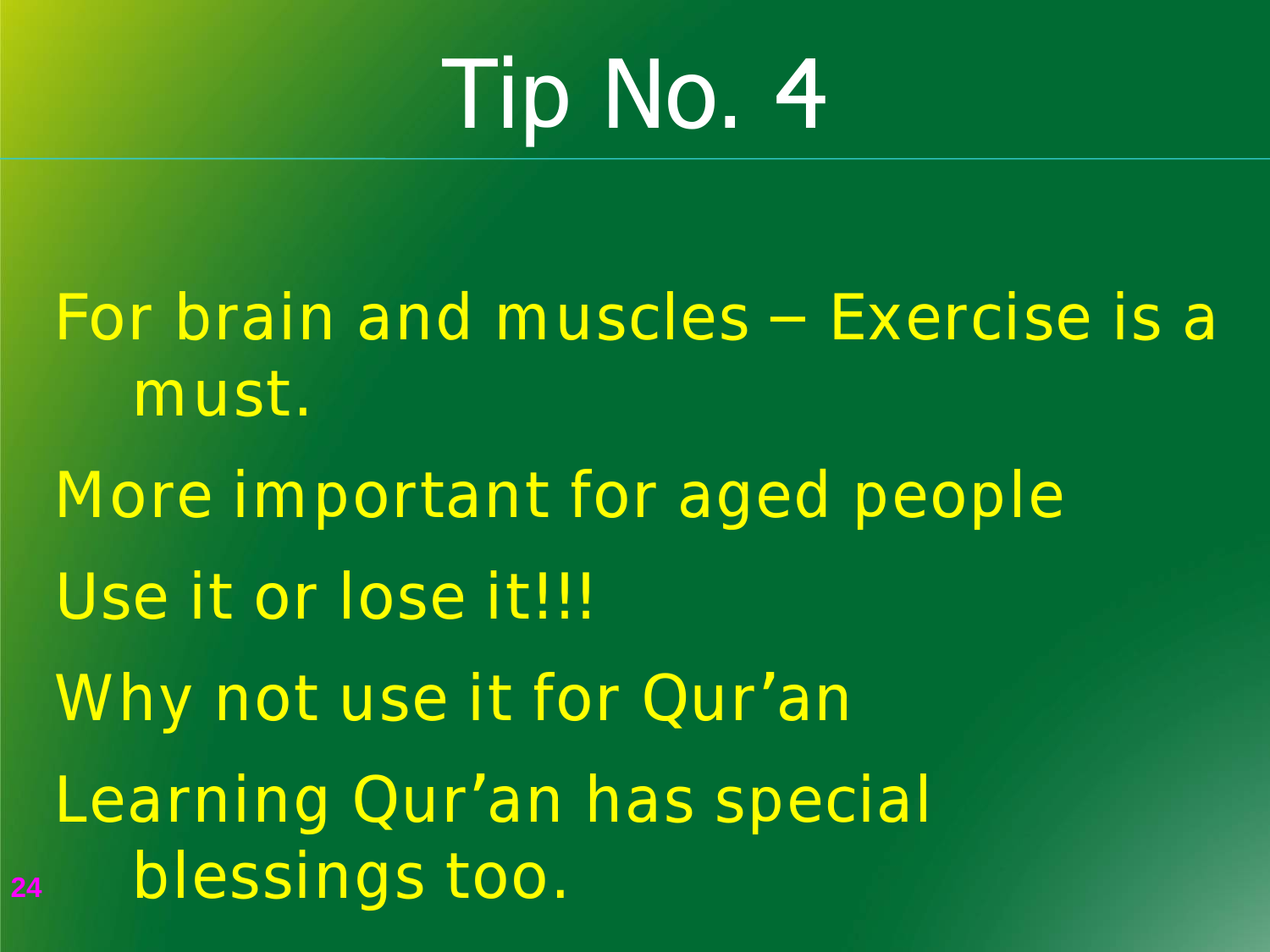

# Tip No. 4

For brain and muscles – Exercise is a must.
More important for aged people
Use it or lose it!!!
Why not use it for Qur’an
Learning Qur’an has special blessings too.